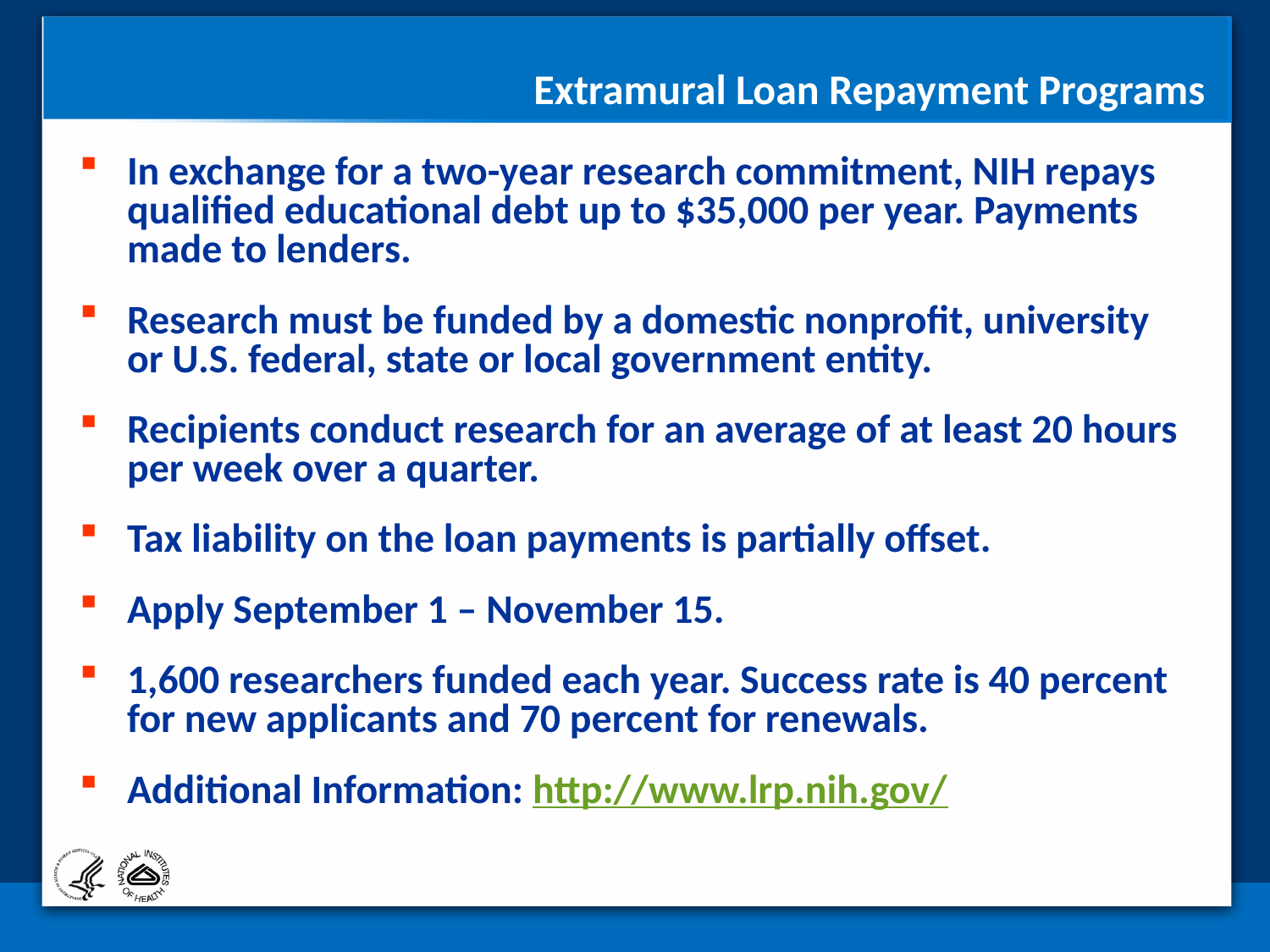

Extramural Loan Repayment Programs
In exchange for a two-year research commitment, NIH repays qualified educational debt up to $35,000 per year. Payments made to lenders.
Research must be funded by a domestic nonprofit, university or U.S. federal, state or local government entity.
Recipients conduct research for an average of at least 20 hours per week over a quarter.
Tax liability on the loan payments is partially offset.
Apply September 1 – November 15.
1,600 researchers funded each year. Success rate is 40 percent for new applicants and 70 percent for renewals.
Additional Information: http://www.lrp.nih.gov/